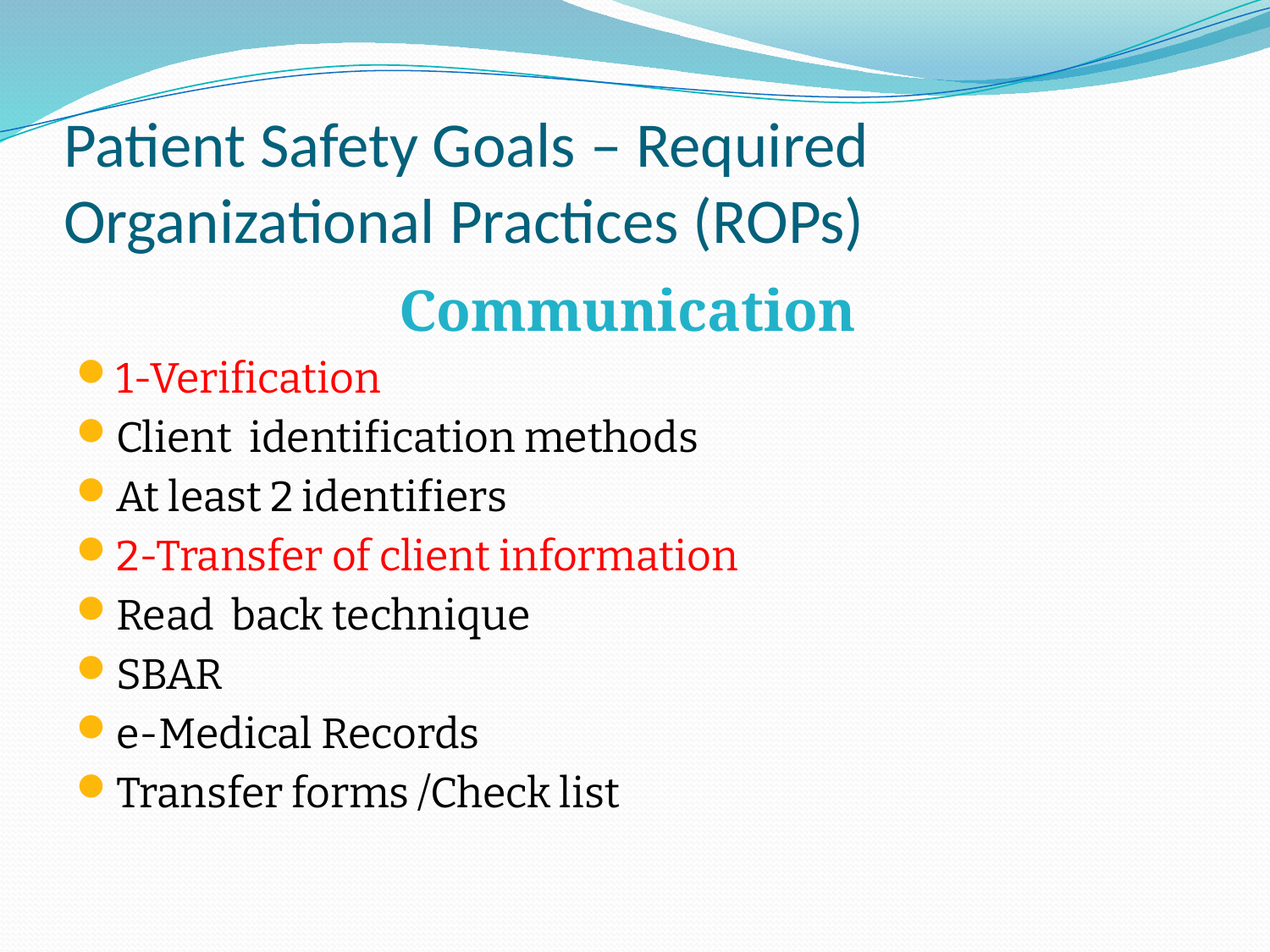

# Patient Safety Goals – Required Organizational Practices (ROPs)
Communication
1-Verification
Client  identification methods
At least 2 identifiers
2-Transfer of client information
Read  back technique
SBAR
e-Medical Records
Transfer forms /Check list